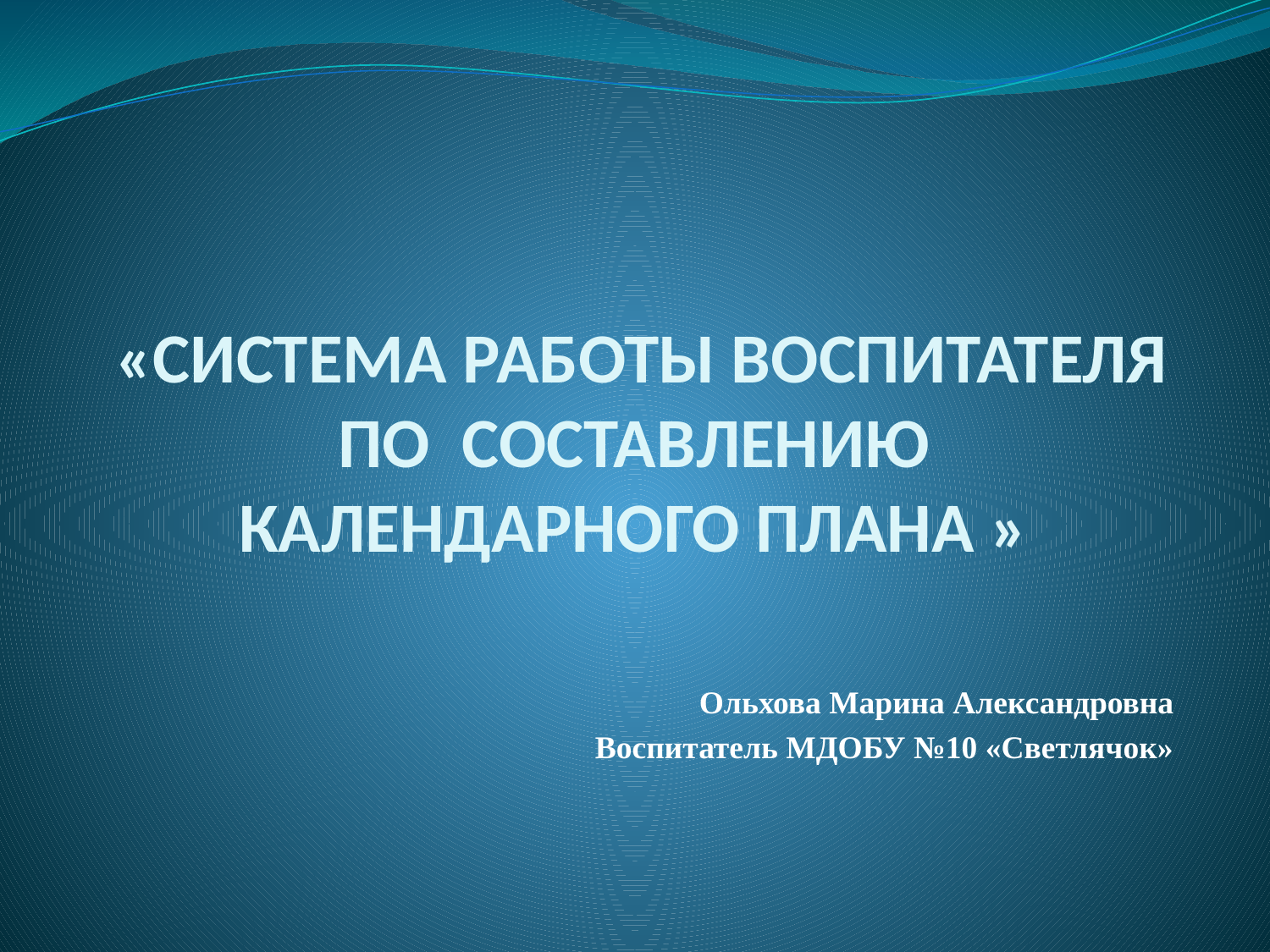

# «СИСТЕМА РАБОТЫ ВОСПИТАТЕЛЯ ПО  СОСТАВЛЕНИЮ КАЛЕНДАРНОГО ПЛАНА »
Ольхова Марина Александровна
Воспитатель МДОБУ №10 «Светлячок»